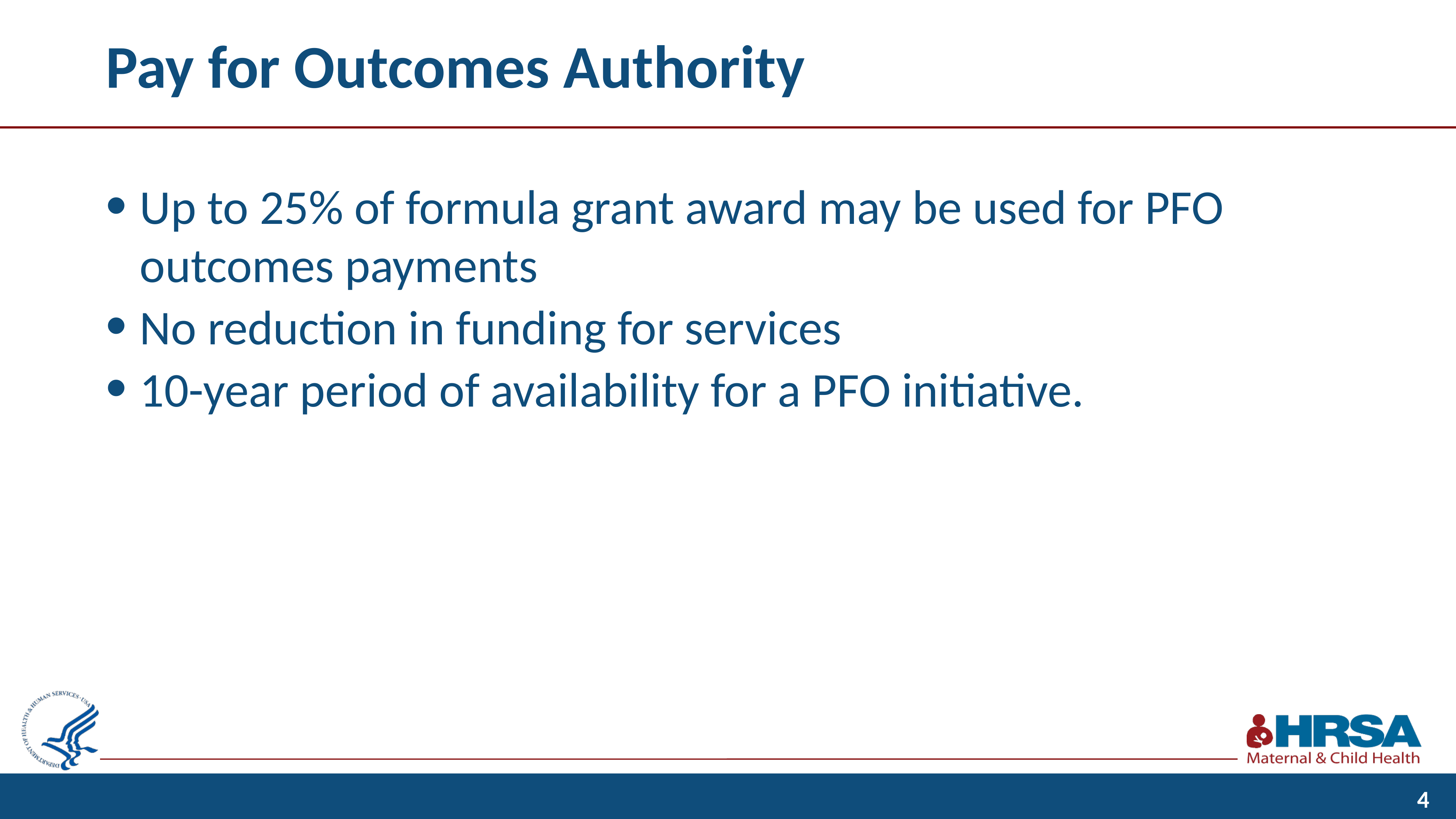

# Pay for Outcomes Authority
Up to 25% of formula grant award may be used for PFO   outcomes payments
No reduction in funding for services
10-year period of availability for a PFO initiative.
4